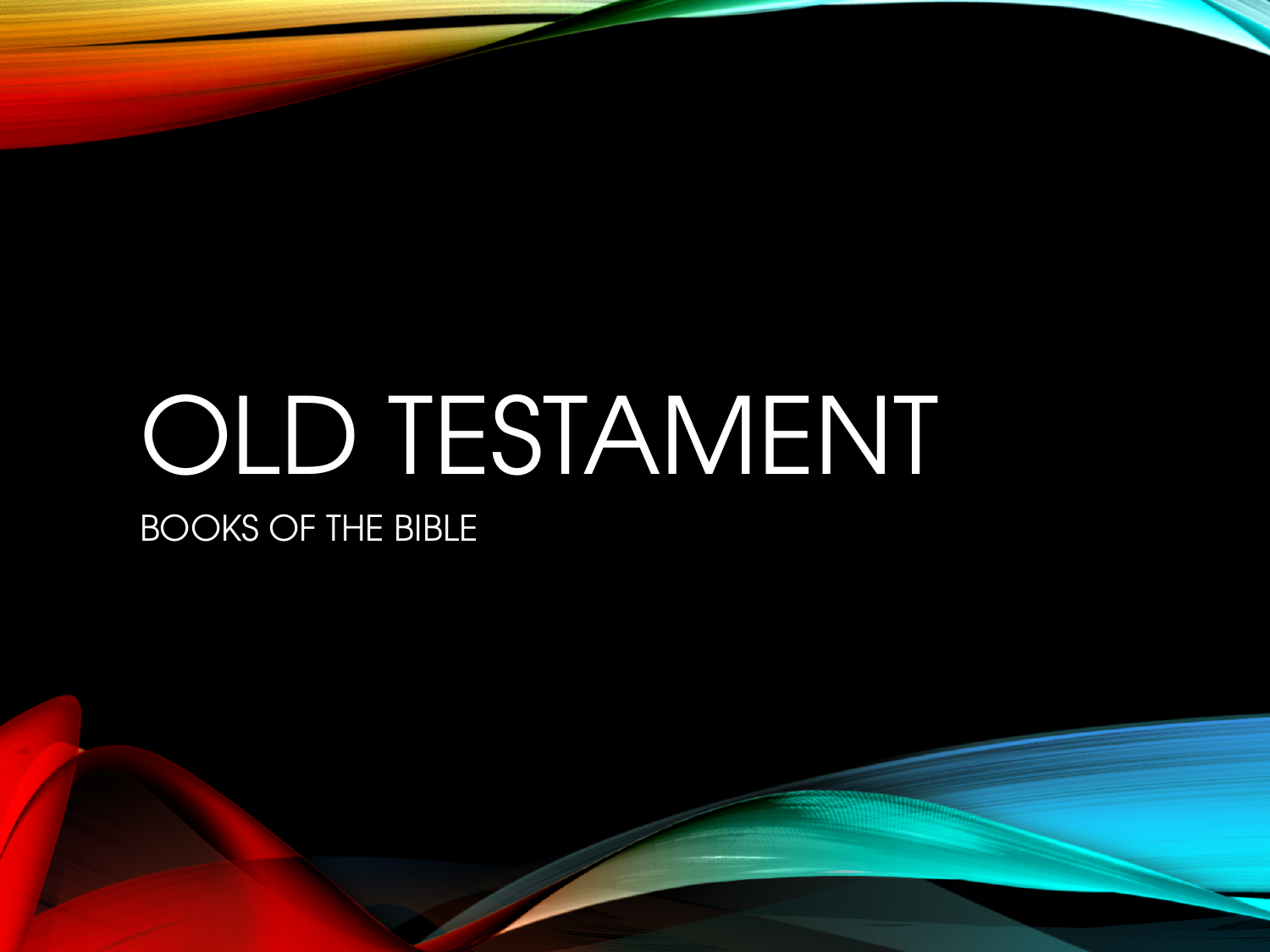

# OLD TESTAMENT
BOOKS OF THE BIBLE